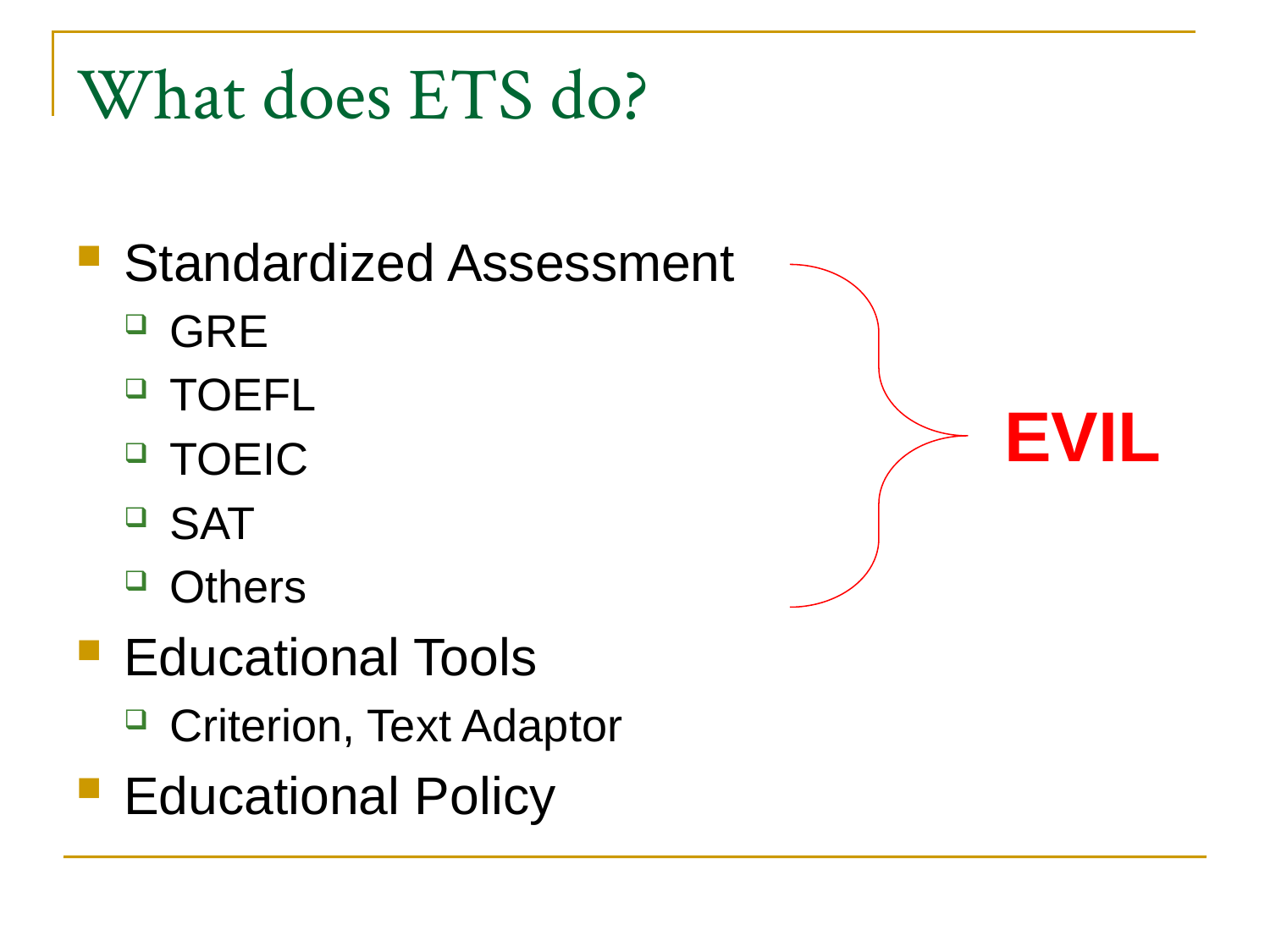

# What does ETS do?
Standardized Assessment
GRE
TOEFL
TOEIC
SAT
Others
Educational Tools
Criterion, Text Adaptor
Educational Policy

EVIL